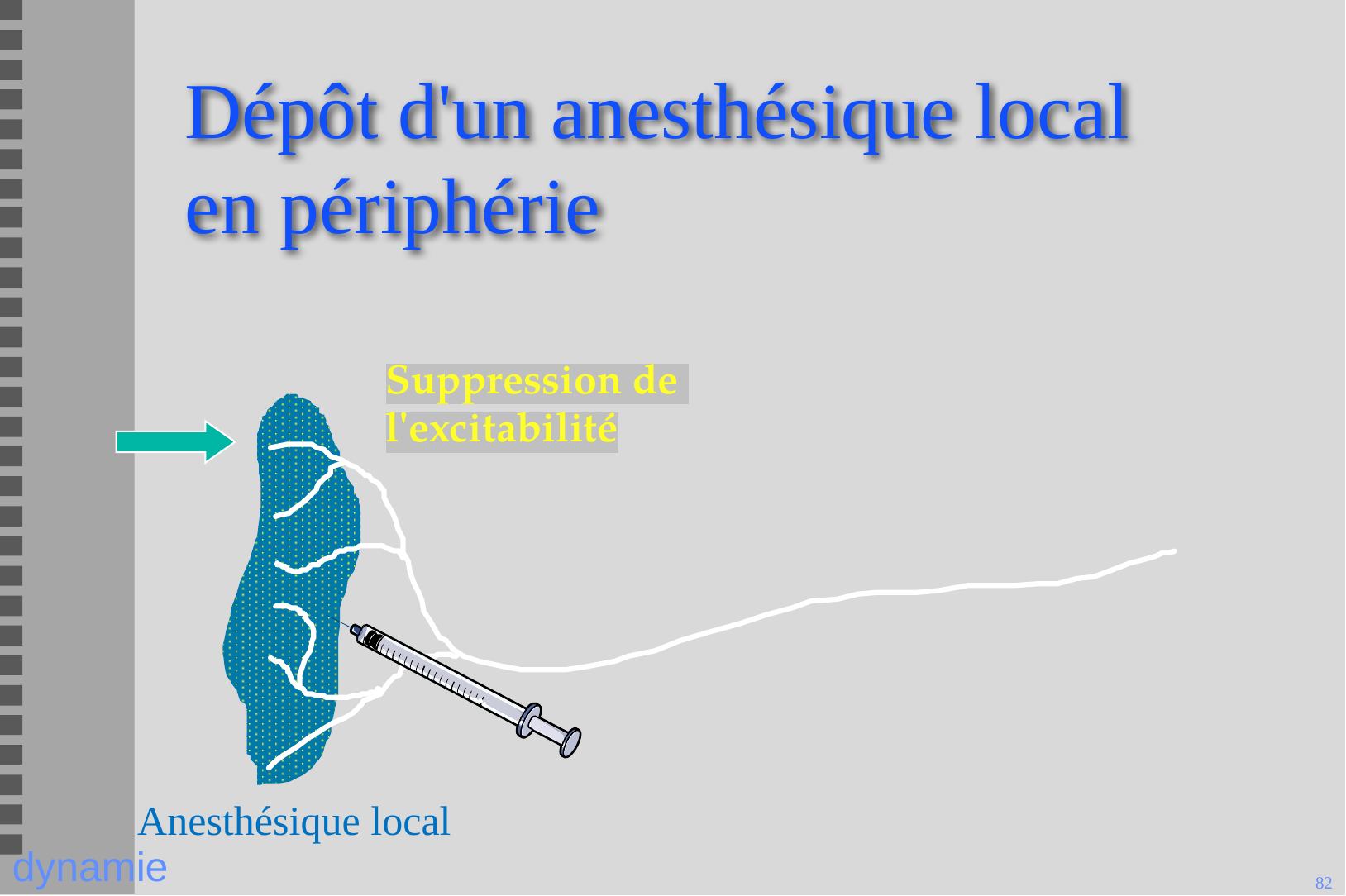

# Dépôt d'un anesthésique local en périphérie
Suppression de
l'excitabilité

Anesthésique local
dynamie
82